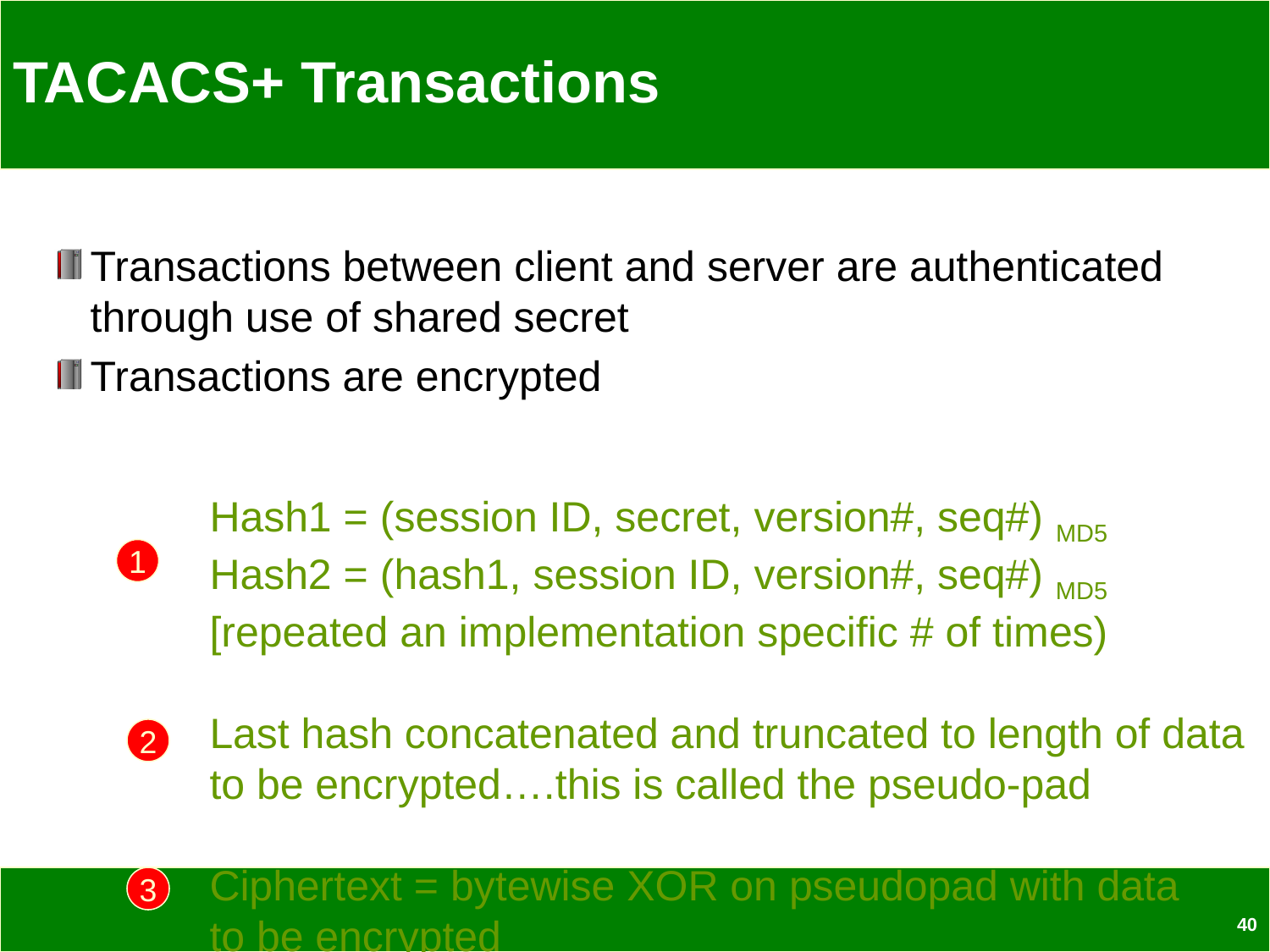

# TACACS+ Transactions
Transactions between client and server are authenticated through use of shared secret
Transactions are encrypted
Hash1 = (session ID, secret, version#, seq#) MD5
Hash2 = (hash1, session ID, version#, seq#) MD5
[repeated an implementation specific # of times)

Last hash concatenated and truncated to length of data
to be encrypted….this is called the pseudo-pad

Ciphertext = bytewise XOR on pseudopad with data
to be encrypted
1
2
3
40